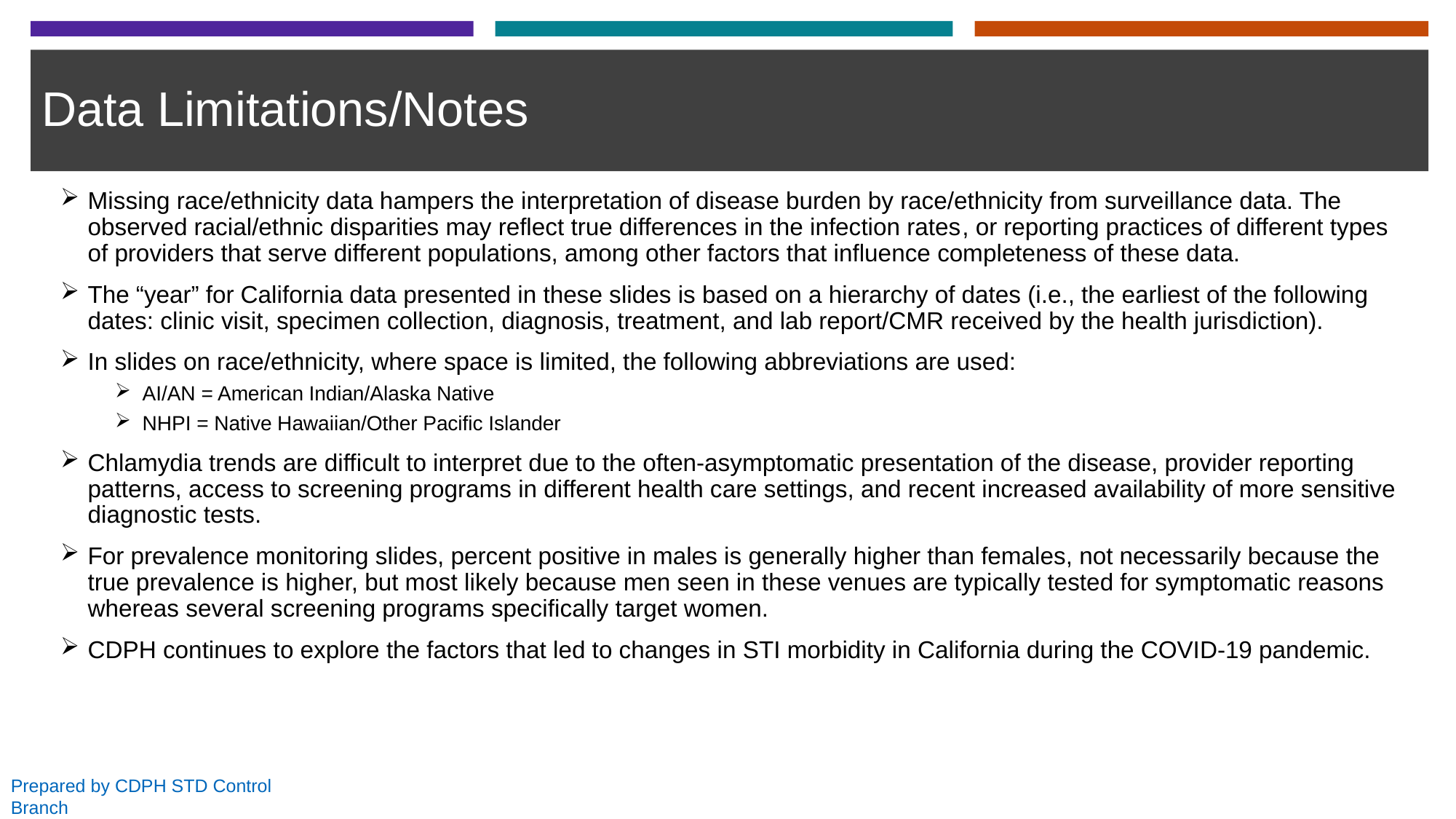

# Data Limitations/Notes
Missing race/ethnicity data hampers the interpretation of disease burden by race/ethnicity from surveillance data. The observed racial/ethnic disparities may reflect true differences in the infection rates, or reporting practices of different types of providers that serve different populations, among other factors that influence completeness of these data.
The “year” for California data presented in these slides is based on a hierarchy of dates (i.e., the earliest of the following dates: clinic visit, specimen collection, diagnosis, treatment, and lab report/CMR received by the health jurisdiction).
In slides on race/ethnicity, where space is limited, the following abbreviations are used:
AI/AN = American Indian/Alaska Native
NHPI = Native Hawaiian/Other Pacific Islander
Chlamydia trends are difficult to interpret due to the often-asymptomatic presentation of the disease, provider reporting patterns, access to screening programs in different health care settings, and recent increased availability of more sensitive diagnostic tests.
For prevalence monitoring slides, percent positive in males is generally higher than females, not necessarily because the true prevalence is higher, but most likely because men seen in these venues are typically tested for symptomatic reasons whereas several screening programs specifically target women.
CDPH continues to explore the factors that led to changes in STI morbidity in California during the COVID-19 pandemic.